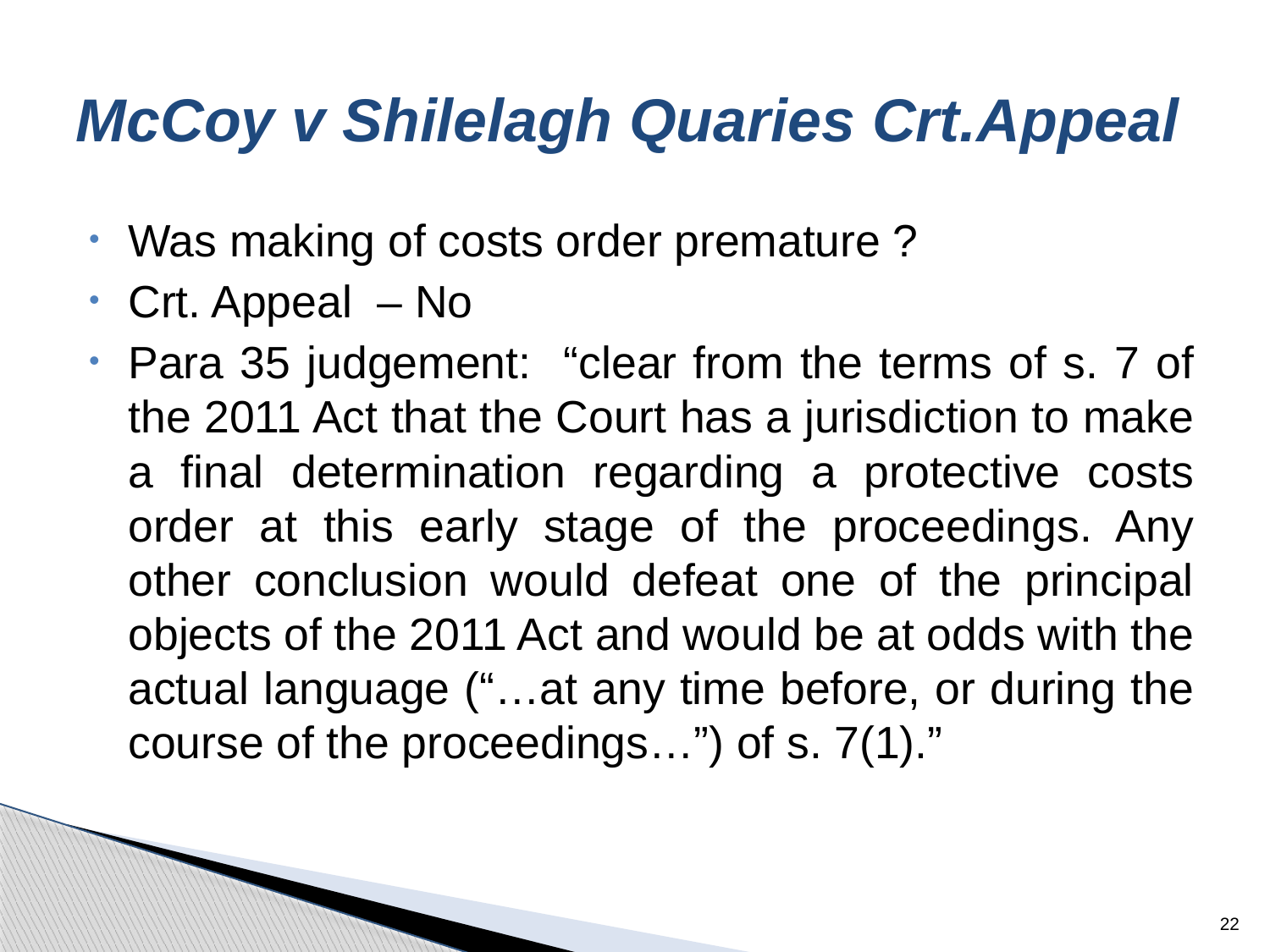

# McCoy v Shilelagh Quaries Crt.Appeal
Was making of costs order premature ?
Crt. Appeal  – No
Para 35 judgement:  “clear from the terms of s. 7 of the 2011 Act that the Court has a jurisdiction to make a final determination regarding a protective costs order at this early stage of the proceedings. Any other conclusion would defeat one of the principal objects of the 2011 Act and would be at odds with the actual language (“…at any time before, or during the course of the proceedings…”) of s. 7(1).”
22